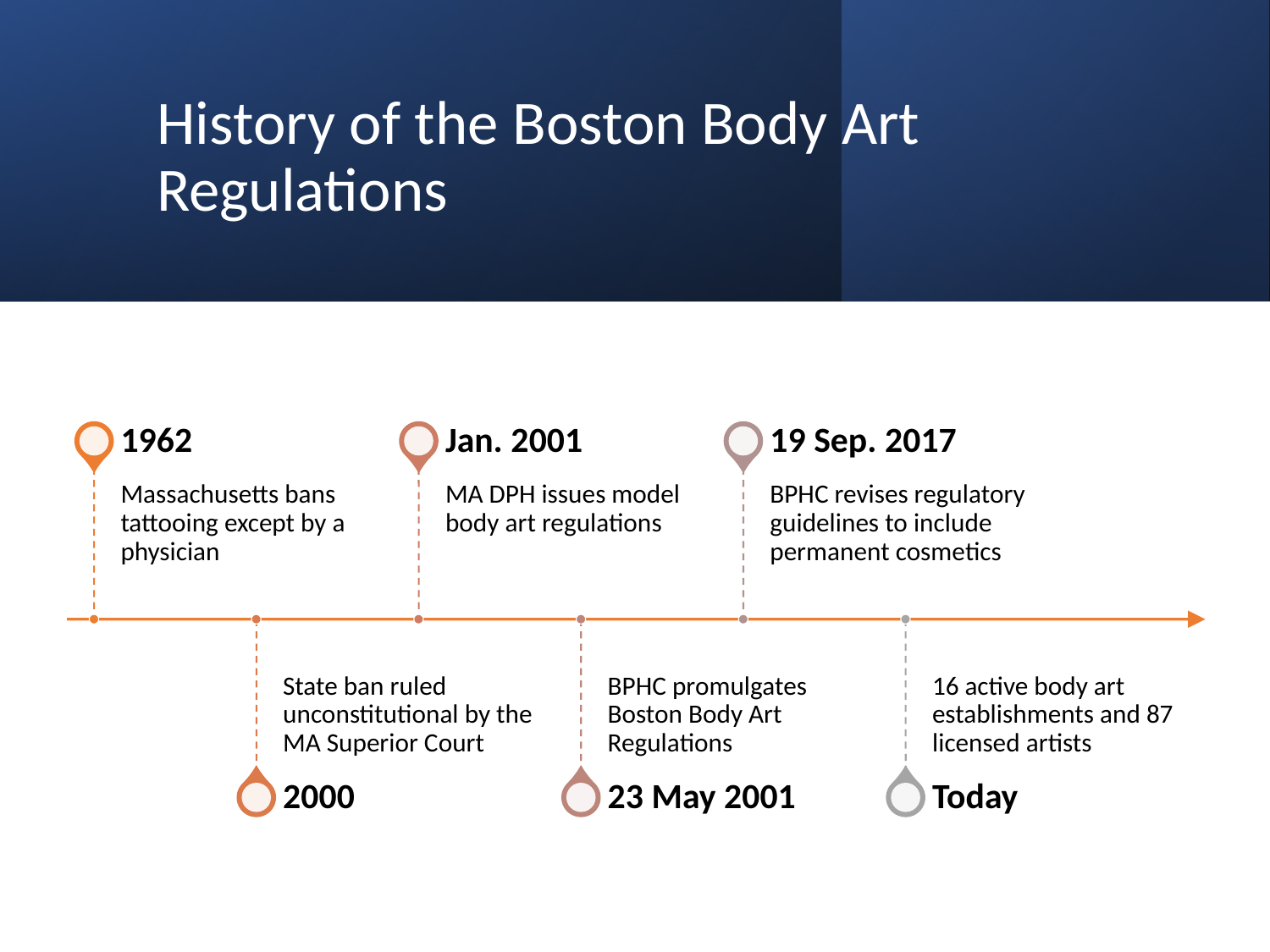

# History of the Boston Body Art Regulations
Massachusetts bans tattooing except by a physician
1962
State ban ruled unconstitutional by the MA Superior Court
2000
MA DPH issues model body art regulations
Jan. 2001
BPHC promulgates Boston Body Art Regulations
23 May 2001
BPHC revises regulatory guidelines to include permanent cosmetics
19 Sep. 2017
16 active body art establishments and 87 licensed artists
Today